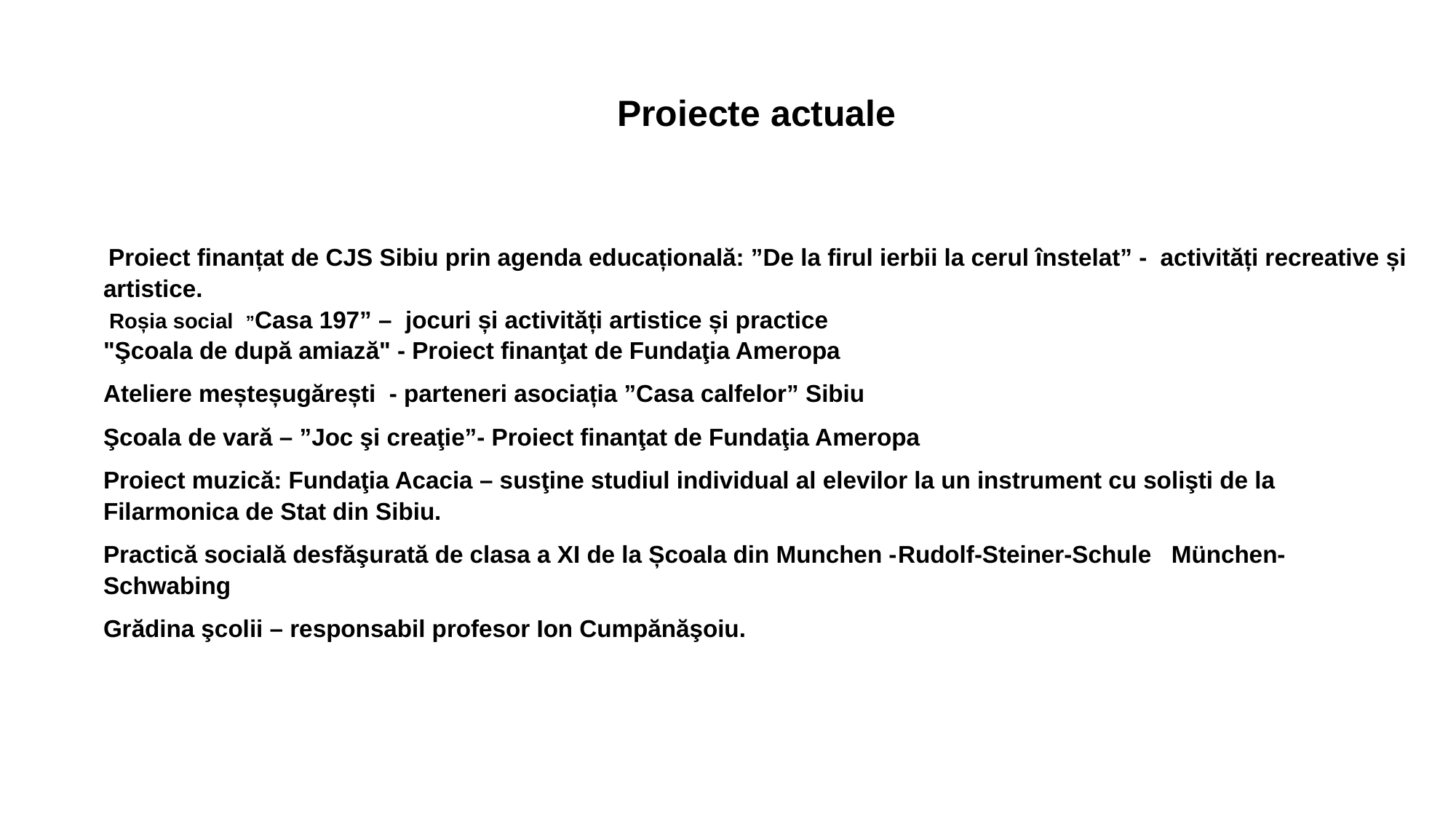

Proiecte actuale

 Proiect finanțat de CJS Sibiu prin agenda educațională: ”De la firul ierbii la cerul înstelat” -  activități recreative și artistice.
 Roșia social  ”Casa 197” –  jocuri și activități artistice și practice
"Şcoala de după amiază" - Proiect finanţat de Fundaţia Ameropa
Ateliere meșteșugărești  - parteneri asociația ”Casa calfelor” Sibiu
Şcoala de vară – ”Joc şi creaţie”- Proiect finanţat de Fundaţia Ameropa
Proiect muzică: Fundaţia Acacia – susţine studiul individual al elevilor la un instrument cu solişti de la Filarmonica de Stat din Sibiu.
Practică socială desfăşurată de clasa a XI de la Școala din Munchen -Rudolf-Steiner-Schule   München-Schwabing
Grădina şcolii – responsabil profesor Ion Cumpănăşoiu.